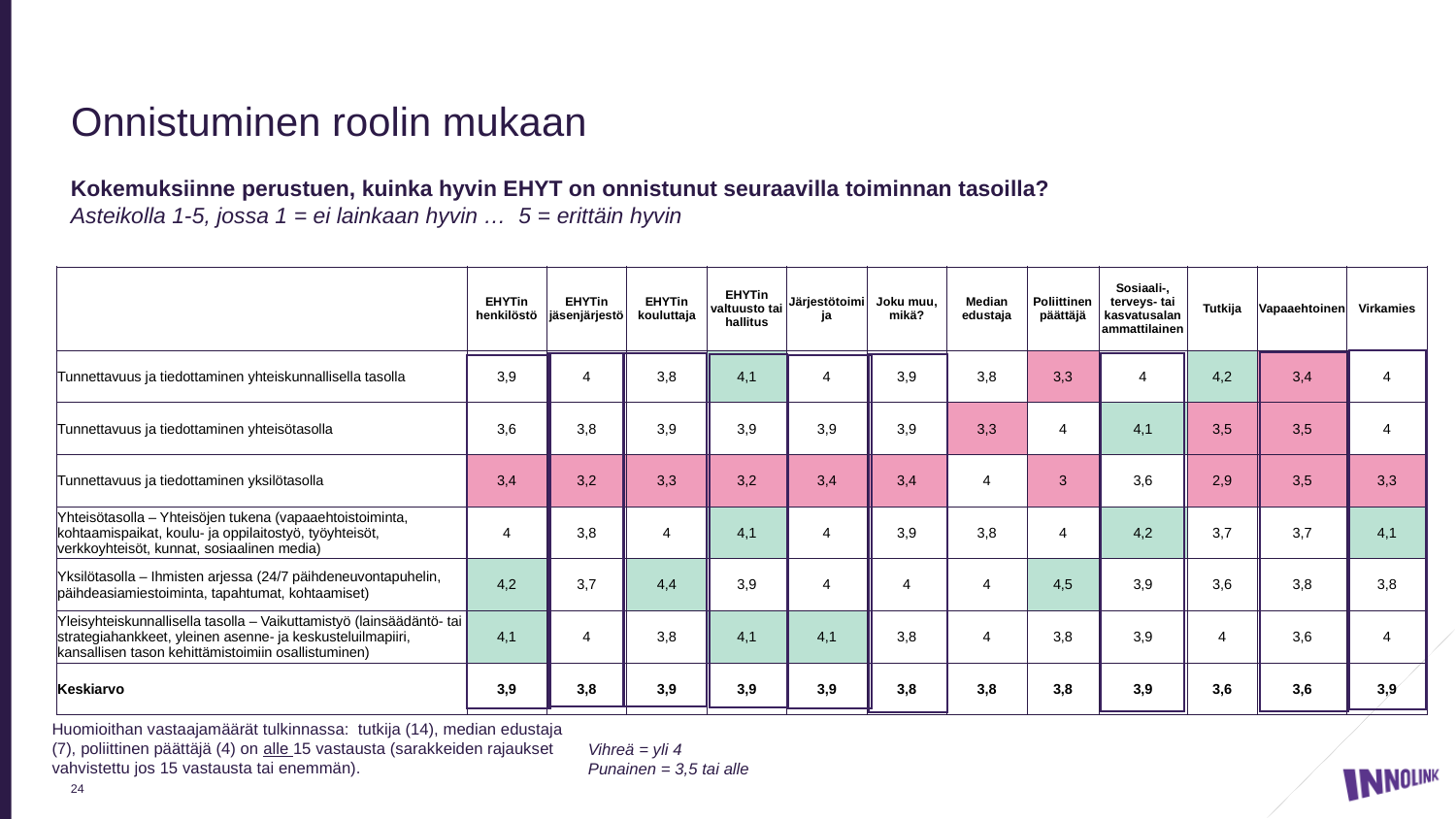

# Onnistuminen roolin mukaan
Kokemuksiinne perustuen, kuinka hyvin EHYT on onnistunut seuraavilla toiminnan tasoilla?
Asteikolla 1-5, jossa 1 = ei lainkaan hyvin …  5 = erittäin hyvin
|  | EHYTin henkilöstö | EHYTin jäsenjärjestö | EHYTin kouluttaja | EHYTin valtuusto tai hallitus | Järjestötoimija | Joku muu, mikä? | Median edustaja | Poliittinen päättäjä | Sosiaali-, terveys- tai kasvatusalan ammattilainen | Tutkija | Vapaaehtoinen | Virkamies |
| --- | --- | --- | --- | --- | --- | --- | --- | --- | --- | --- | --- | --- |
| Tunnettavuus ja tiedottaminen yhteiskunnallisella tasolla | 3,9 | 4 | 3,8 | 4,1 | 4 | 3,9 | 3,8 | 3,3 | 4 | 4,2 | 3,4 | 4 |
| Tunnettavuus ja tiedottaminen yhteisötasolla | 3,6 | 3,8 | 3,9 | 3,9 | 3,9 | 3,9 | 3,3 | 4 | 4,1 | 3,5 | 3,5 | 4 |
| Tunnettavuus ja tiedottaminen yksilötasolla | 3,4 | 3,2 | 3,3 | 3,2 | 3,4 | 3,4 | 4 | 3 | 3,6 | 2,9 | 3,5 | 3,3 |
| Yhteisötasolla – Yhteisöjen tukena (vapaaehtoistoiminta, kohtaamispaikat, koulu- ja oppilaitostyö, työyhteisöt, verkkoyhteisöt, kunnat, sosiaalinen media) | 4 | 3,8 | 4 | 4,1 | 4 | 3,9 | 3,8 | 4 | 4,2 | 3,7 | 3,7 | 4,1 |
| Yksilötasolla – Ihmisten arjessa (24/7 päihdeneuvontapuhelin, päihdeasiamiestoiminta, tapahtumat, kohtaamiset) | 4,2 | 3,7 | 4,4 | 3,9 | 4 | 4 | 4 | 4,5 | 3,9 | 3,6 | 3,8 | 3,8 |
| Yleisyhteiskunnallisella tasolla – Vaikuttamistyö (lainsäädäntö- tai strategiahankkeet, yleinen asenne- ja keskusteluilmapiiri, kansallisen tason kehittämistoimiin osallistuminen) | 4,1 | 4 | 3,8 | 4,1 | 4,1 | 3,8 | 4 | 3,8 | 3,9 | 4 | 3,6 | 4 |
| Keskiarvo | 3,9 | 3,8 | 3,9 | 3,9 | 3,9 | 3,8 | 3,8 | 3,8 | 3,9 | 3,6 | 3,6 | 3,9 |

Huomioithan vastaajamäärät tulkinnassa:  tutkija (14), median edustaja (7), poliittinen päättäjä (4) on alle 15 vastausta (sarakkeiden rajaukset vahvistettu jos 15 vastausta tai enemmän).
Vihreä = yli 4
Punainen = 3,5 tai alle
24